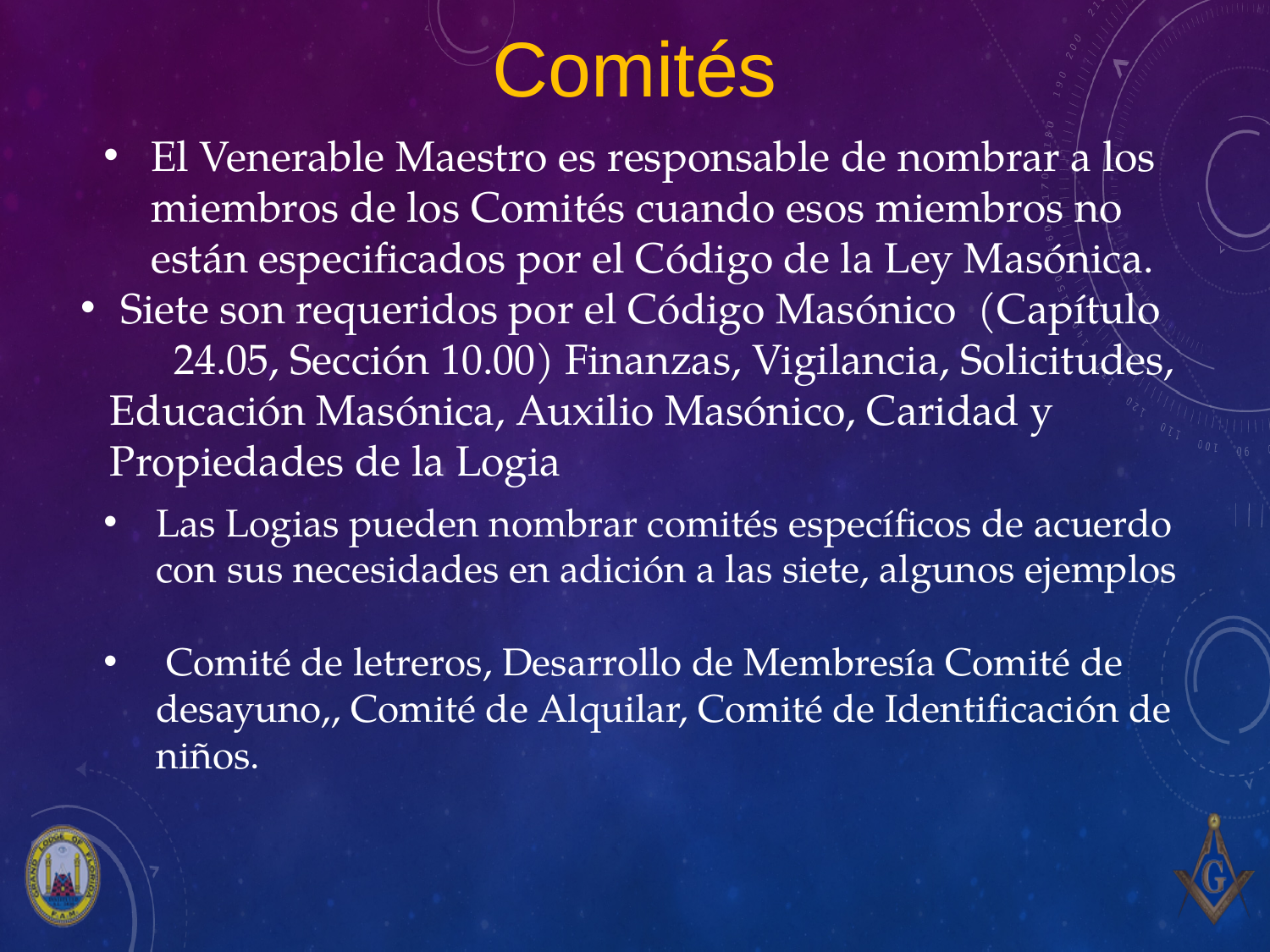

Comités
El Venerable Maestro es responsable de nombrar a los miembros de los Comités cuando esos miembros no están especificados por el Código de la Ley Masónica.
 Siete son requeridos por el Código Masónico  (Capítulo          24.05, Sección 10.00) Finanzas, Vigilancia, Solicitudes, Educación Masónica, Auxilio Masónico, Caridad y Propiedades de la Logia
Las Logias pueden nombrar comités específicos de acuerdo con sus necesidades en adición a las siete, algunos ejemplos

 Comité de letreros, Desarrollo de Membresía Comité de desayuno,, Comité de Alquilar, Comité de Identificación de niños.